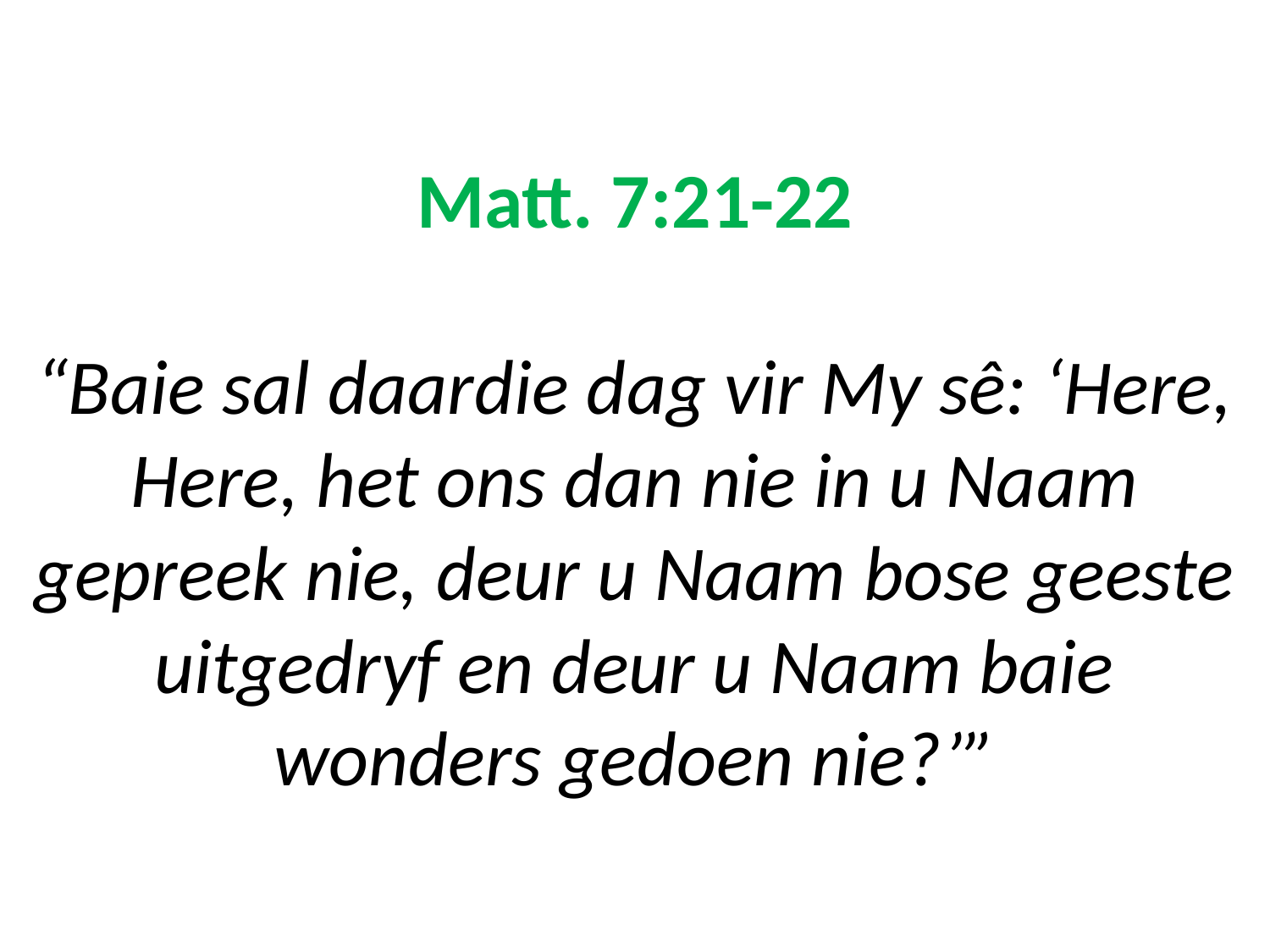

# Matt. 7:21-22 “Baie sal daardie dag vir My sê: ‘Here, Here, het ons dan nie in u Naam gepreek nie, deur u Naam bose geeste uitgedryf en deur u Naam baie wonders gedoen nie?’”